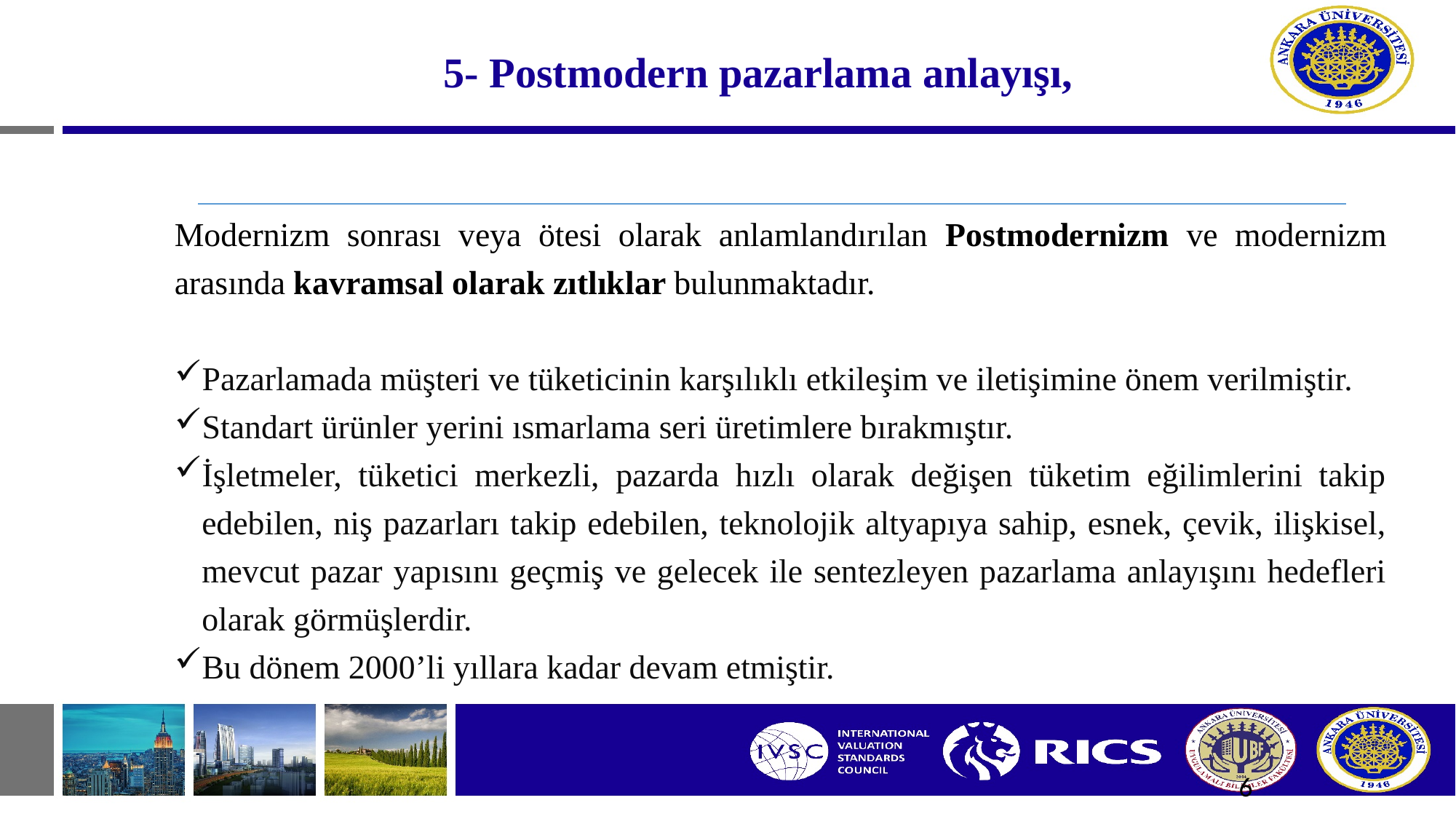

# 5- Postmodern pazarlama anlayışı,
Modernizm sonrası veya ötesi olarak anlamlandırılan Postmodernizm ve modernizm arasında kavramsal olarak zıtlıklar bulunmaktadır.

Pazarlamada müşteri ve tüketicinin karşılıklı etkileşim ve iletişimine önem verilmiştir.
Standart ürünler yerini ısmarlama seri üretimlere bırakmıştır.
İşletmeler, tüketici merkezli, pazarda hızlı olarak değişen tüketim eğilimlerini takip edebilen, niş pazarları takip edebilen, teknolojik altyapıya sahip, esnek, çevik, ilişkisel, mevcut pazar yapısını geçmiş ve gelecek ile sentezleyen pazarlama anlayışını hedefleri olarak görmüşlerdir.
Bu dönem 2000’li yıllara kadar devam etmiştir.
6